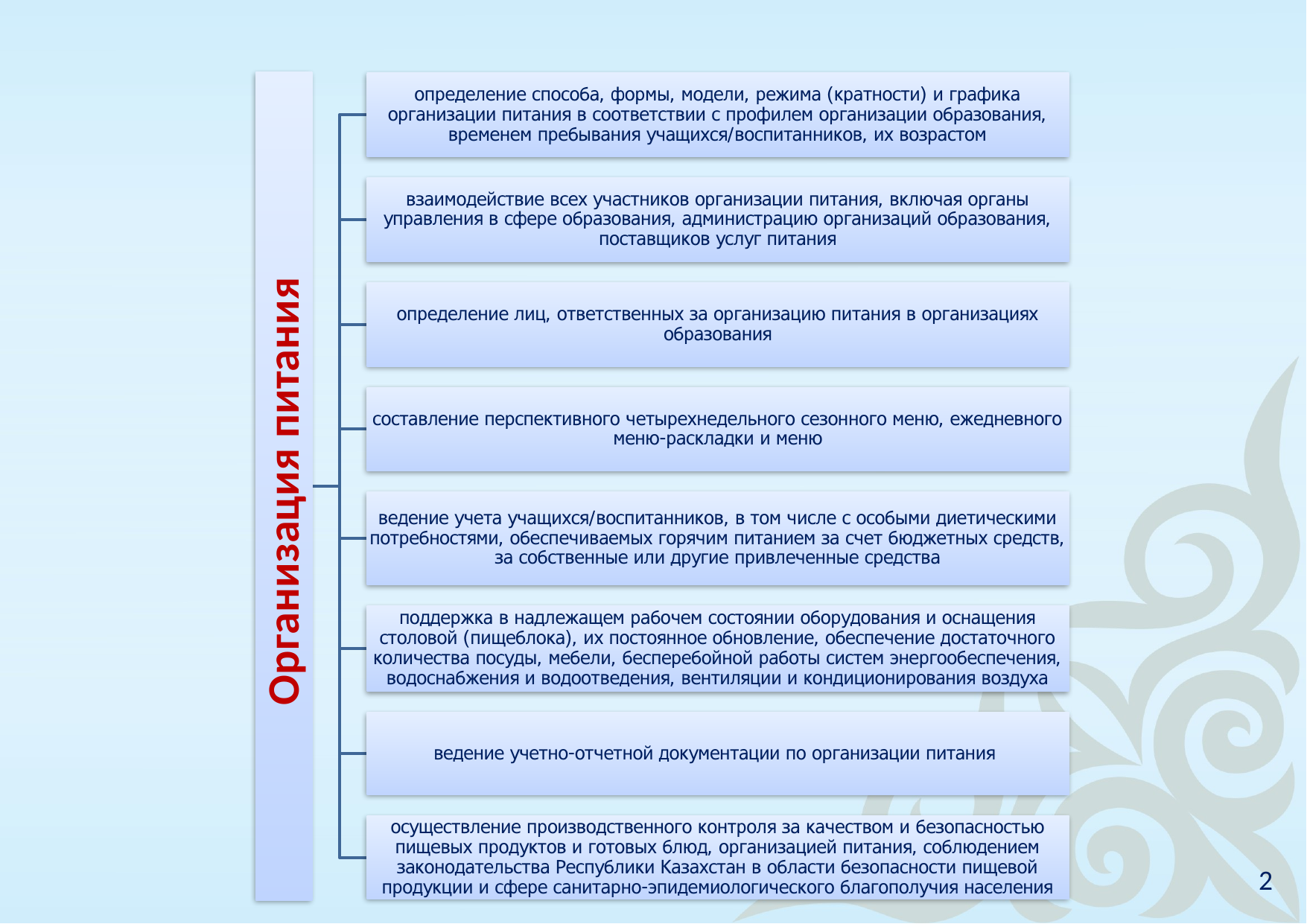

Организация питания
определение способа, формы, модели, режима (кратности) и графика организации питания в соответствии с профилем организации образования, временем пребывания учащихся/воспитанников, их возрастом
взаимодействие всех участников организации питания, включая органы управления в сфере образования, администрацию организаций образования, поставщиков услуг питания
определение лиц, ответственных за организацию питания в организациях образования
составление перспективного четырехнедельного сезонного меню, ежедневного меню-раскладки и меню
ведение учета учащихся/воспитанников, в том числе с особыми диетическими потребностями, обеспечиваемых горячим питанием за счет бюджетных средств, за собственные или другие привлеченные средства
поддержка в надлежащем рабочем состоянии оборудования и оснащения столовой (пищеблока), их постоянное обновление, обеспечение достаточного количества посуды, мебели, бесперебойной работы систем энергообеспечения, водоснабжения и водоотведения, вентиляции и кондиционирования воздуха
ведение учетно-отчетной документации по организации питания
осуществление производственного контроля за качеством и безопасностью пищевых продуктов и готовых блюд, организацией питания, соблюдением законодательства Республики Казахстан в области безопасности пищевой продукции и сфере санитарно-эпидемиологического благополучия населения
2